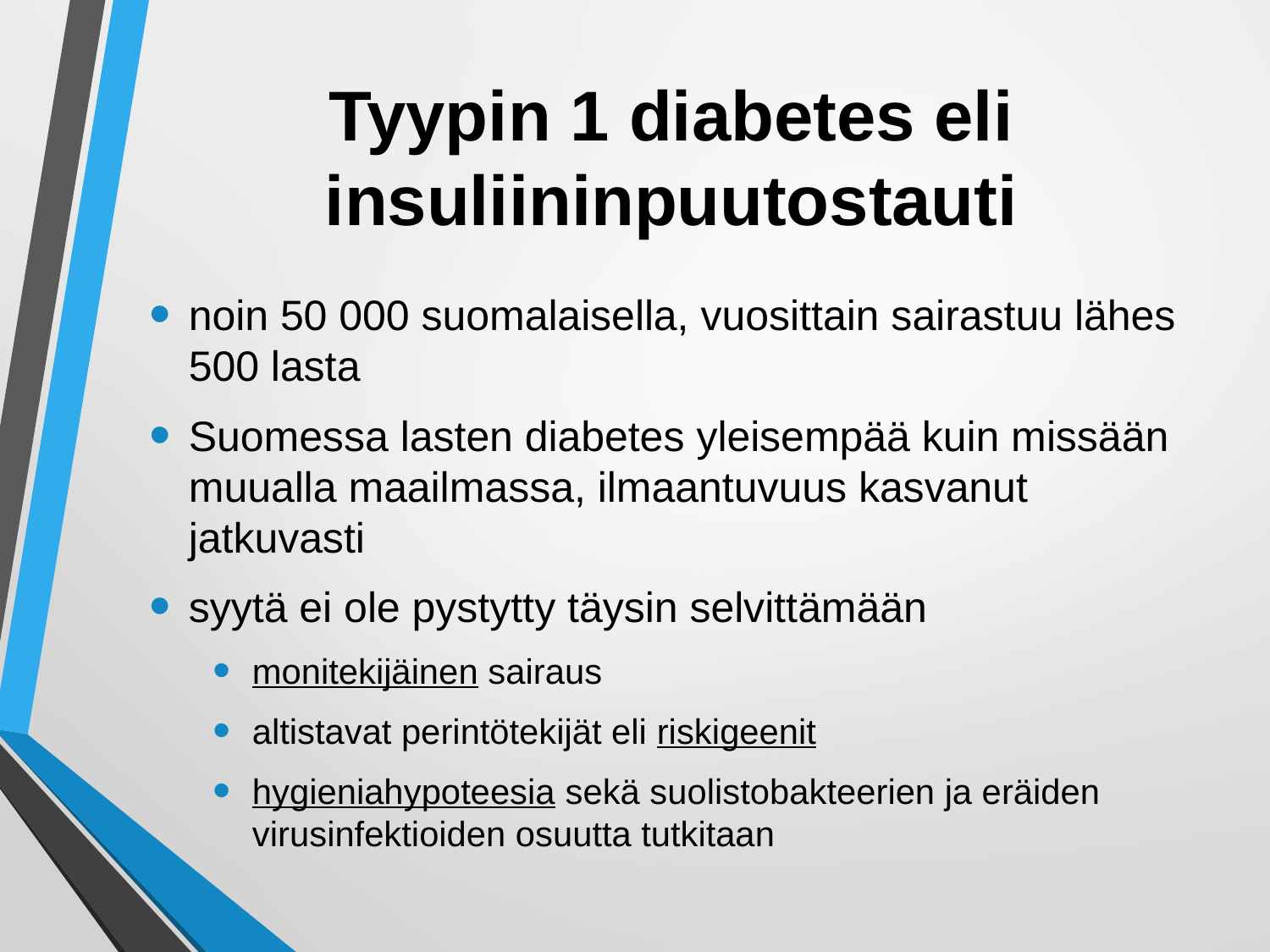

# Tyypin 1 diabetes eli insuliininpuutostauti
noin 50 000 suomalaisella, vuosittain sairastuu lähes 500 lasta
Suomessa lasten diabetes yleisempää kuin missään muualla maailmassa, ilmaantuvuus kasvanut jatkuvasti
syytä ei ole pystytty täysin selvittämään
monitekijäinen sairaus
altistavat perintötekijät eli riskigeenit
hygieniahypoteesia sekä suolistobakteerien ja eräiden virusinfektioiden osuutta tutkitaan